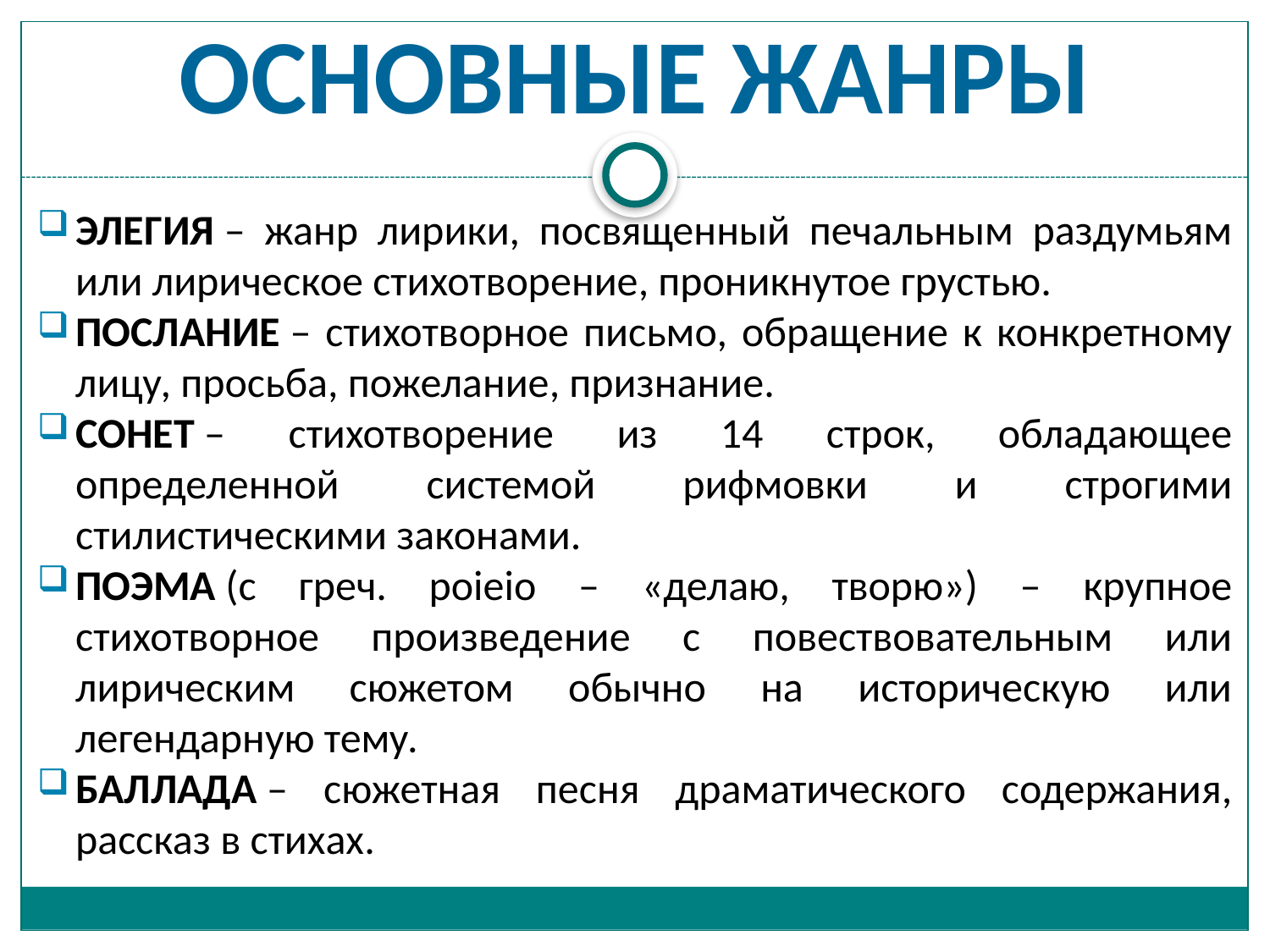

# Основные жанры
ЭЛЕГИЯ – жанр лирики, посвященный печальным раздумьям или лирическое стихотворение, проникнутое грустью.
ПОСЛАНИЕ – стихотворное письмо, обращение к конкретному лицу, просьба, пожелание, признание.
СОНЕТ – стихотворение из 14 строк, обладающее определенной системой рифмовки и строгими стилистическими законами.
ПОЭМА (с греч. poieio – «делаю, творю») – крупное стихотворное произведение с повествовательным или лирическим сюжетом обычно на историческую или легендарную тему.
БАЛЛАДА – сюжетная песня драматического содержания, рассказ в стихах.